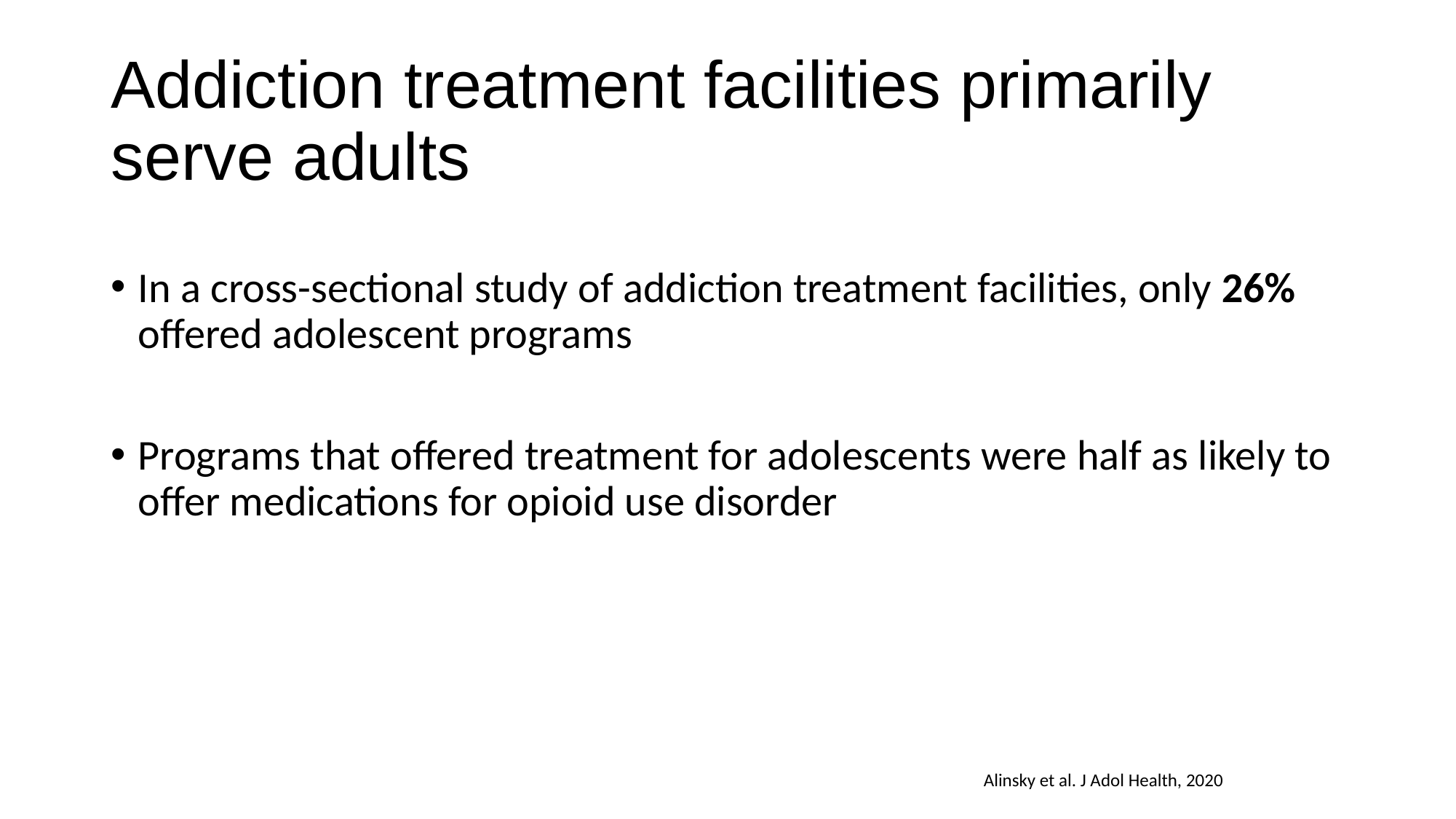

# Addiction treatment facilities primarily serve adults
In a cross-sectional study of addiction treatment facilities, only 26% offered adolescent programs

Programs that offered treatment for adolescents were half as likely to offer medications for opioid use disorder
Alinsky et al. J Adol Health, 2020